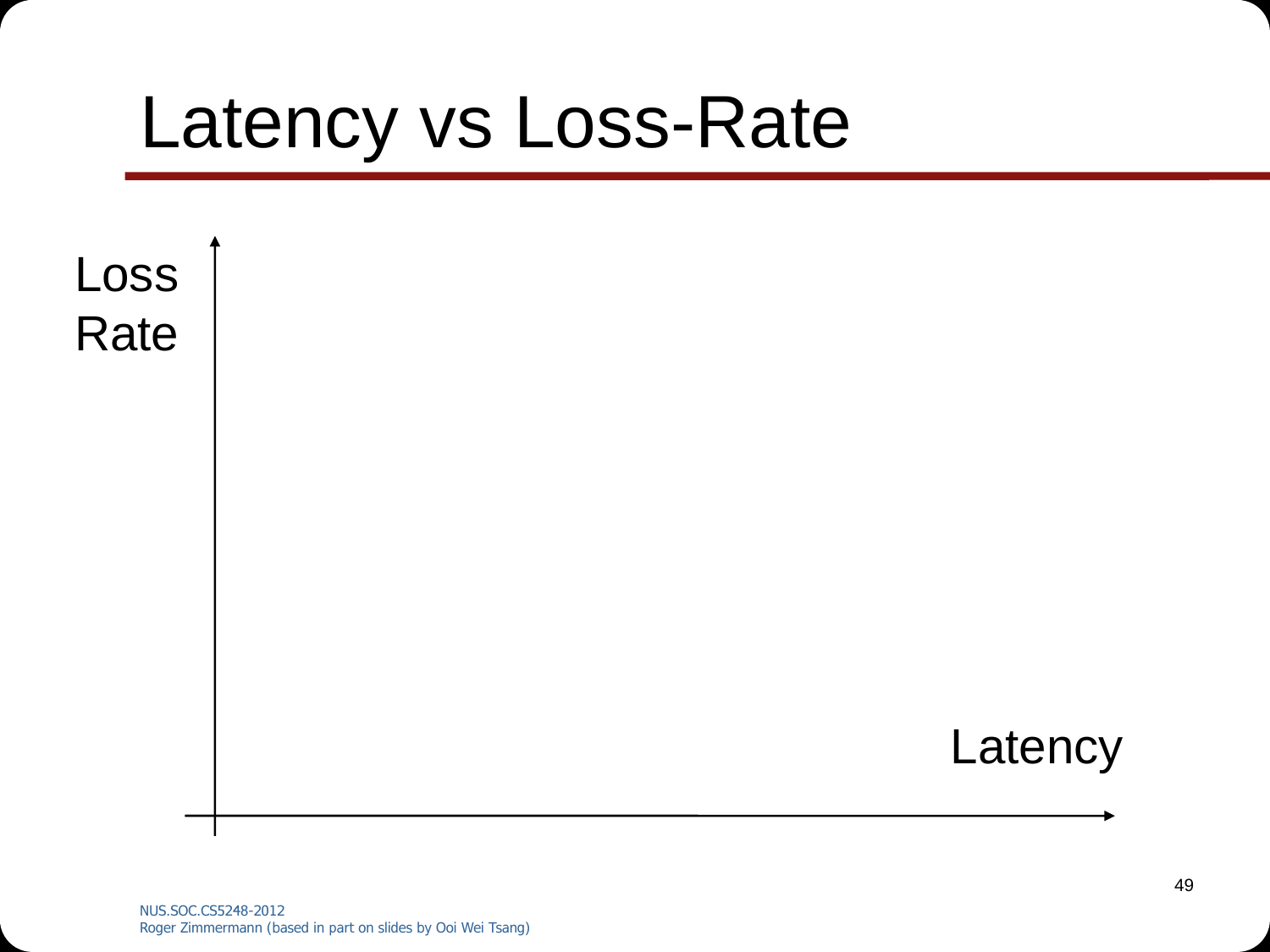

# Latency vs Loss-Rate
Loss
Rate

Latency

49
NUS.SOC.CS5248-2012
Roger Zimmermann (based in part on slides by Ooi Wei Tsang)